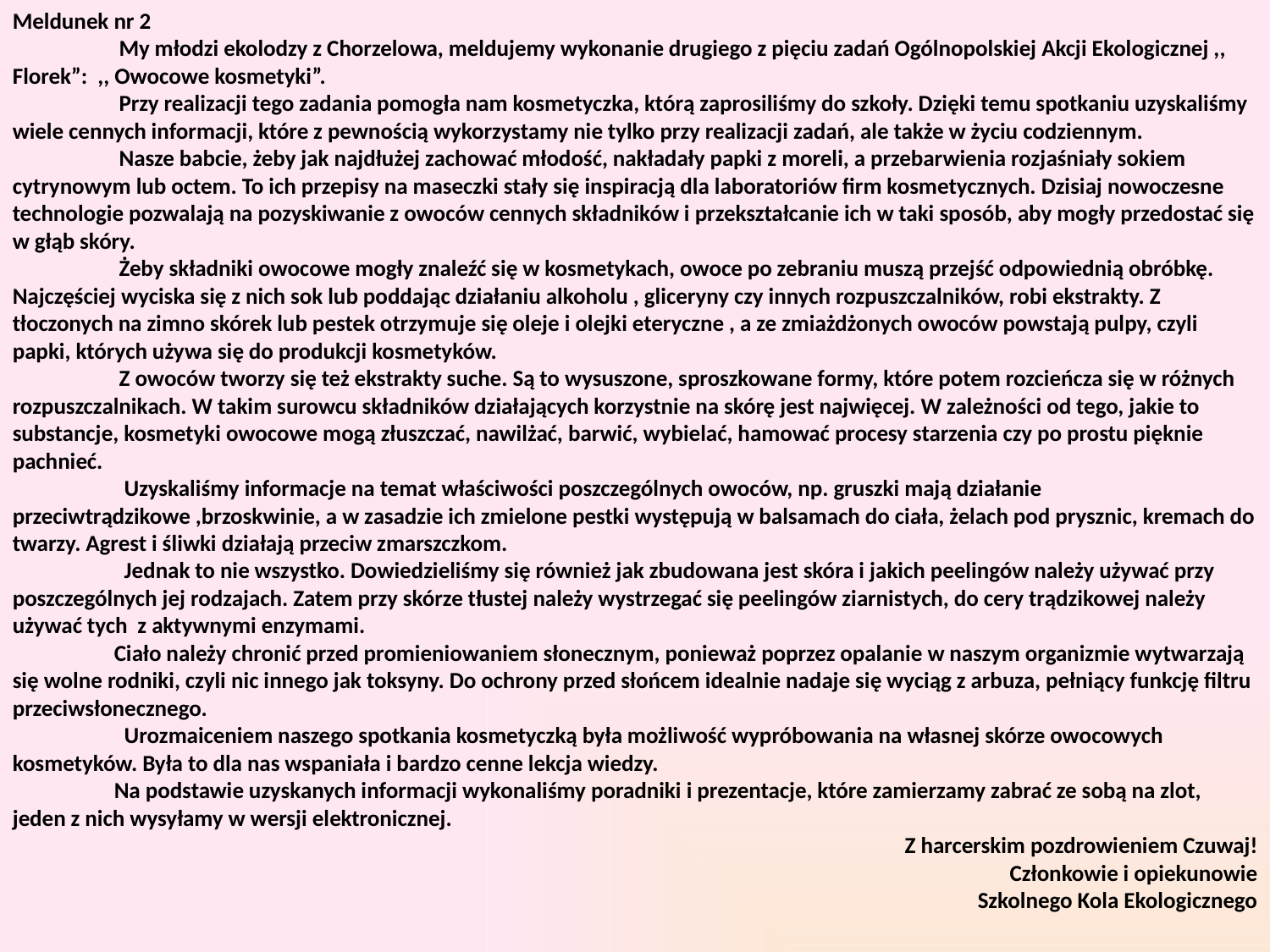

Meldunek nr 2
                     My młodzi ekolodzy z Chorzelowa, meldujemy wykonanie drugiego z pięciu zadań Ogólnopolskiej Akcji Ekologicznej ,, Florek”:  ,, Owocowe kosmetyki”.
                     Przy realizacji tego zadania pomogła nam kosmetyczka, którą zaprosiliśmy do szkoły. Dzięki temu spotkaniu uzyskaliśmy wiele cennych informacji, które z pewnością wykorzystamy nie tylko przy realizacji zadań, ale także w życiu codziennym.
                     Nasze babcie, żeby jak najdłużej zachować młodość, nakładały papki z moreli, a przebarwienia rozjaśniały sokiem cytrynowym lub octem. To ich przepisy na maseczki stały się inspiracją dla laboratoriów firm kosmetycznych. Dzisiaj nowoczesne technologie pozwalają na pozyskiwanie z owoców cennych składników i przekształcanie ich w taki sposób, aby mogły przedostać się w głąb skóry.
                     Żeby składniki owocowe mogły znaleźć się w kosmetykach, owoce po zebraniu muszą przejść odpowiednią obróbkę. Najczęściej wyciska się z nich sok lub poddając działaniu alkoholu , gliceryny czy innych rozpuszczalników, robi ekstrakty. Z tłoczonych na zimno skórek lub pestek otrzymuje się oleje i olejki eteryczne , a ze zmiażdżonych owoców powstają pulpy, czyli papki, których używa się do produkcji kosmetyków.
                     Z owoców tworzy się też ekstrakty suche. Są to wysuszone, sproszkowane formy, które potem rozcieńcza się w różnych rozpuszczalnikach. W takim surowcu składników działających korzystnie na skórę jest najwięcej. W zależności od tego, jakie to substancje, kosmetyki owocowe mogą złuszczać, nawilżać, barwić, wybielać, hamować procesy starzenia czy po prostu pięknie pachnieć.
                      Uzyskaliśmy informacje na temat właściwości poszczególnych owoców, np. gruszki mają działanie przeciwtrądzikowe ,brzoskwinie, a w zasadzie ich zmielone pestki występują w balsamach do ciała, żelach pod prysznic, kremach do twarzy. Agrest i śliwki działają przeciw zmarszczkom.
                      Jednak to nie wszystko. Dowiedzieliśmy się również jak zbudowana jest skóra i jakich peelingów należy używać przy poszczególnych jej rodzajach. Zatem przy skórze tłustej należy wystrzegać się peelingów ziarnistych, do cery trądzikowej należy używać tych  z aktywnymi enzymami.
                    Ciało należy chronić przed promieniowaniem słonecznym, ponieważ poprzez opalanie w naszym organizmie wytwarzają się wolne rodniki, czyli nic innego jak toksyny. Do ochrony przed słońcem idealnie nadaje się wyciąg z arbuza, pełniący funkcję filtru przeciwsłonecznego.
                      Urozmaiceniem naszego spotkania kosmetyczką była możliwość wypróbowania na własnej skórze owocowych kosmetyków. Była to dla nas wspaniała i bardzo cenne lekcja wiedzy.
                    Na podstawie uzyskanych informacji wykonaliśmy poradniki i prezentacje, które zamierzamy zabrać ze sobą na zlot, jeden z nich wysyłamy w wersji elektronicznej.
                                                                            Z harcerskim pozdrowieniem Czuwaj!
                                                                                        Członkowie i opiekunowie
                                                                                   Szkolnego Kola Ekologicznego